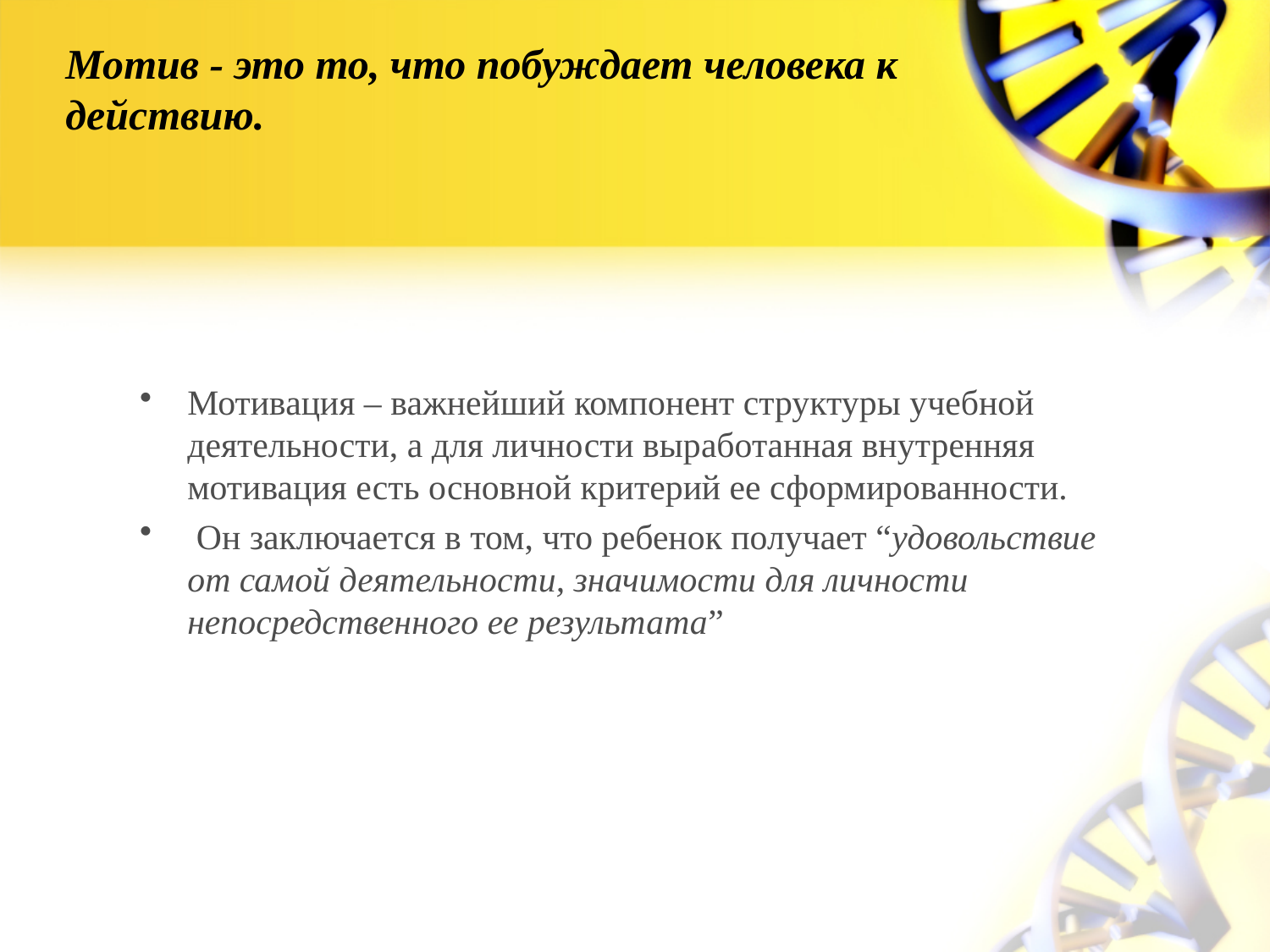

# Мотив - это то, что побуждает человека к действию.

Мотивация – важнейший компонент структуры учебной деятельности, а для личности выработанная внутренняя мотивация есть основной критерий ее сформированности.
 Он заключается в том, что ребенок получает “удовольствие от самой деятельности, значимости для личности непосредственного ее результата”